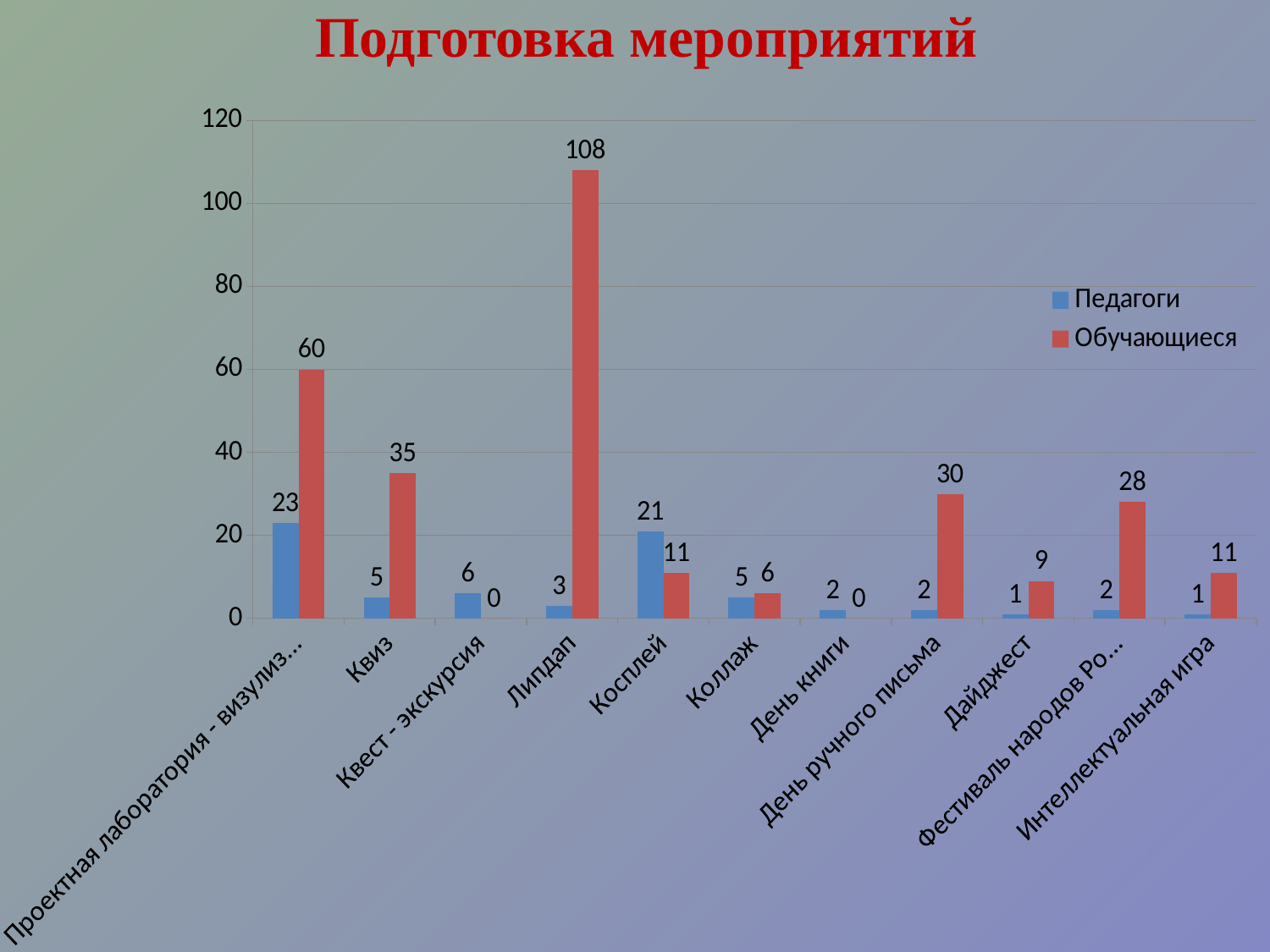

# Подготовка мероприятий

### Chart

| Category | Педагоги | Обучающиеся |
|---|---|---|
| Проектная лаборатория - визулизация "В мире научных открытий" | 23.0 | 60.0 |
| Квиз | 5.0 | 35.0 |
| Квест - экскурсия | 6.0 | 0.0 |
| Липдап | 3.0 | 108.0 |
| Косплей | 21.0 | 11.0 |
| Коллаж | 5.0 | 6.0 |
| День книги | 2.0 | 0.0 |
| День ручного письма | 2.0 | 30.0 |
| Дайджест | 1.0 | 9.0 |
| Фестиваль народов России | 2.0 | 28.0 |
| Интеллектуальная игра | 1.0 | 11.0 |